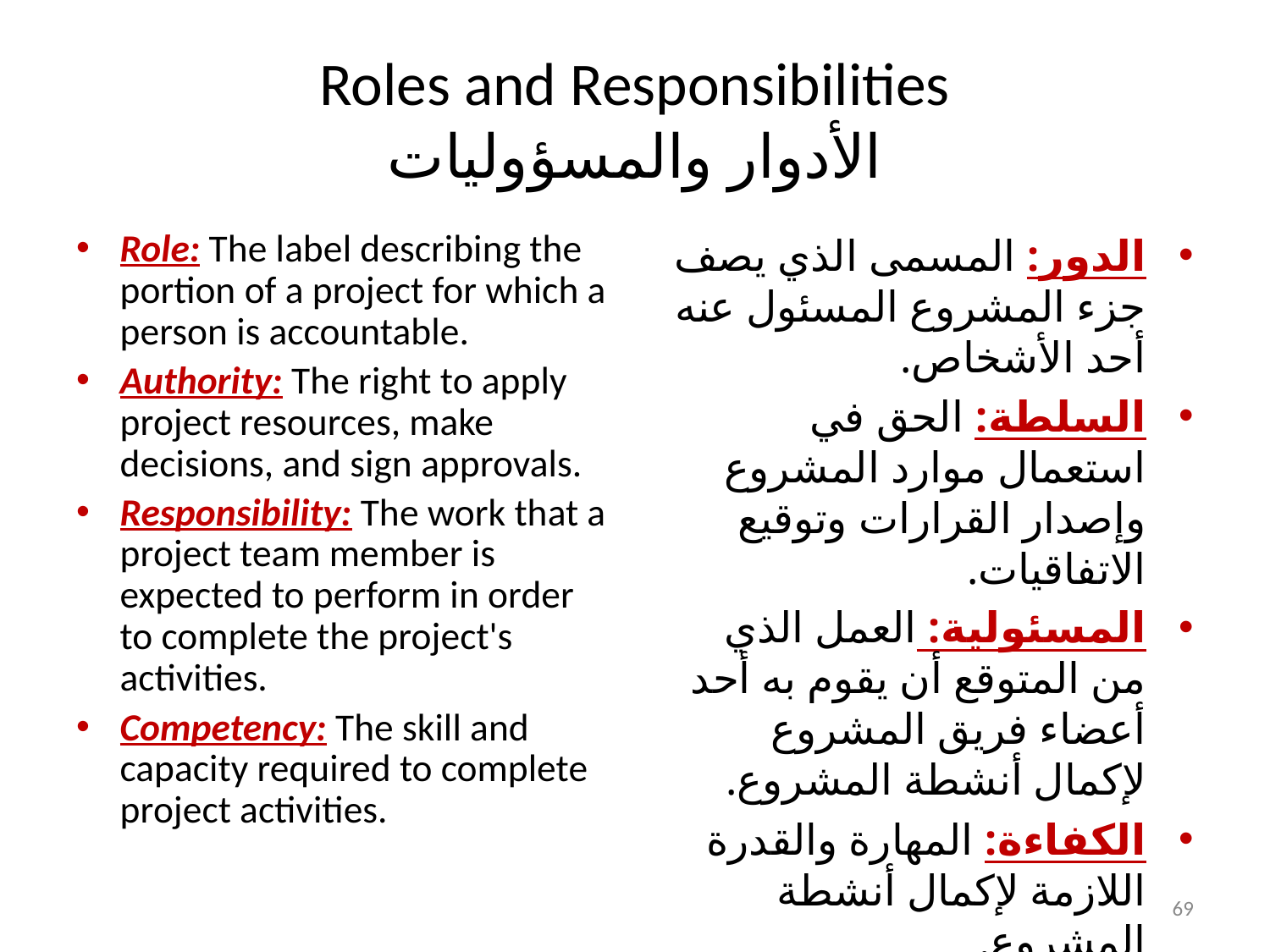

# Roles and Responsibilities الأدوار والمسؤوليات
Role: The label describing the portion of a project for which a person is accountable.
Authority: The right to apply project resources, make decisions, and sign approvals.
Responsibility: The work that a project team member is expected to perform in order to complete the project's activities.
Competency: The skill and capacity required to complete project activities.

الدور: المسمى الذي يصف جزء المشروع المسئول عنه أحد الأشخاص.
السلطة: الحق في استعمال موارد المشروع وإصدار القرارات وتوقيع الاتفاقيات.
المسئولية: العمل الذي من المتوقع أن يقوم به أحد أعضاء فريق المشروع لإكمال أنشطة المشروع.
الكفاءة: المهارة والقدرة اللازمة لإكمال أنشطة المشروع.
69